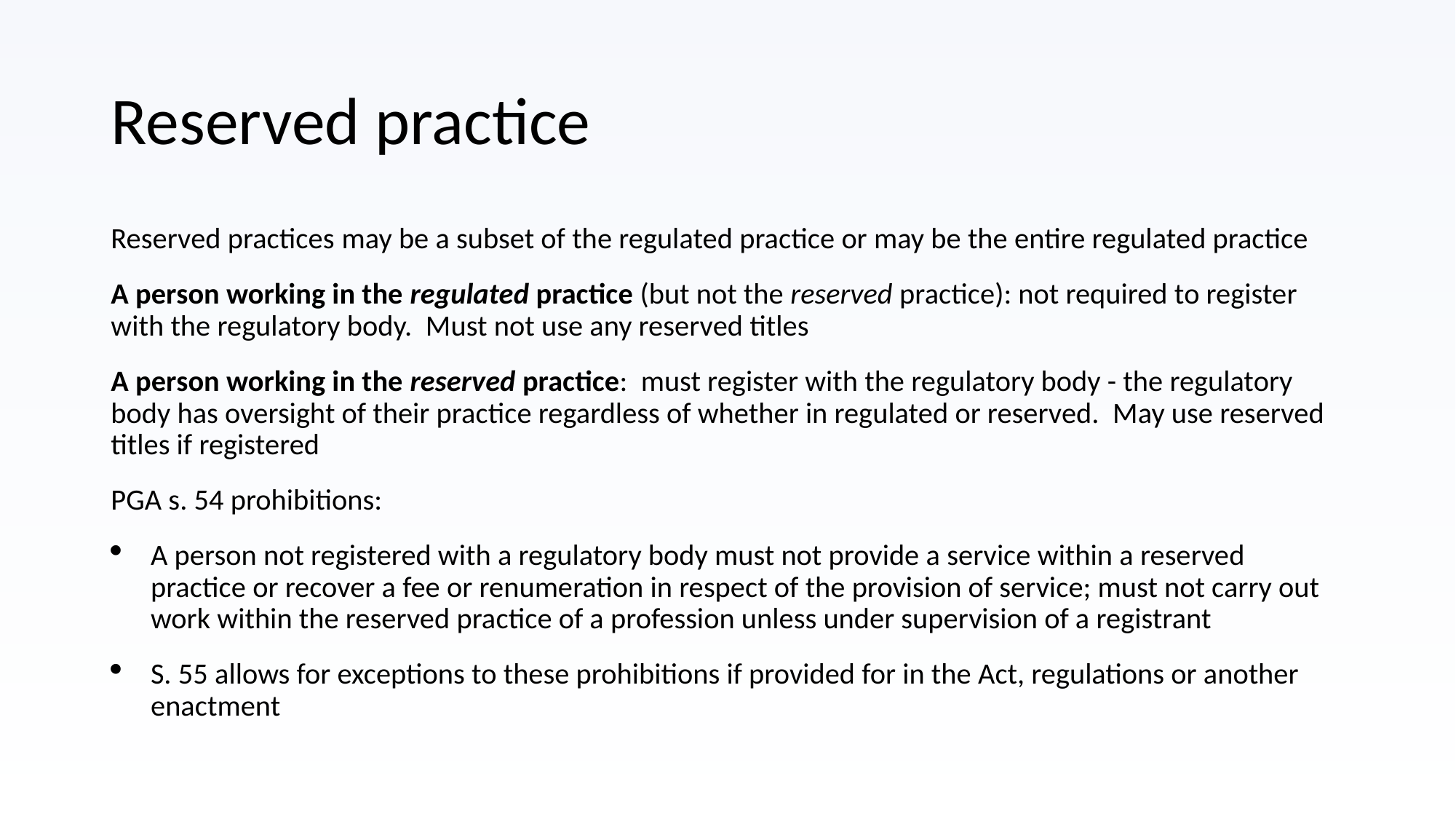

# Reserved practice
Reserved practices may be a subset of the regulated practice or may be the entire regulated practice
A person working in the regulated practice (but not the reserved practice): not required to register with the regulatory body.  Must not use any reserved titles
A person working in the reserved practice:  must register with the regulatory body - the regulatory body has oversight of their practice regardless of whether in regulated or reserved.  May use reserved titles if registered
PGA s. 54 prohibitions:
A person not registered with a regulatory body must not provide a service within a reserved practice or recover a fee or renumeration in respect of the provision of service; must not carry out work within the reserved practice of a profession unless under supervision of a registrant
S. 55 allows for exceptions to these prohibitions if provided for in the Act, regulations or another enactment